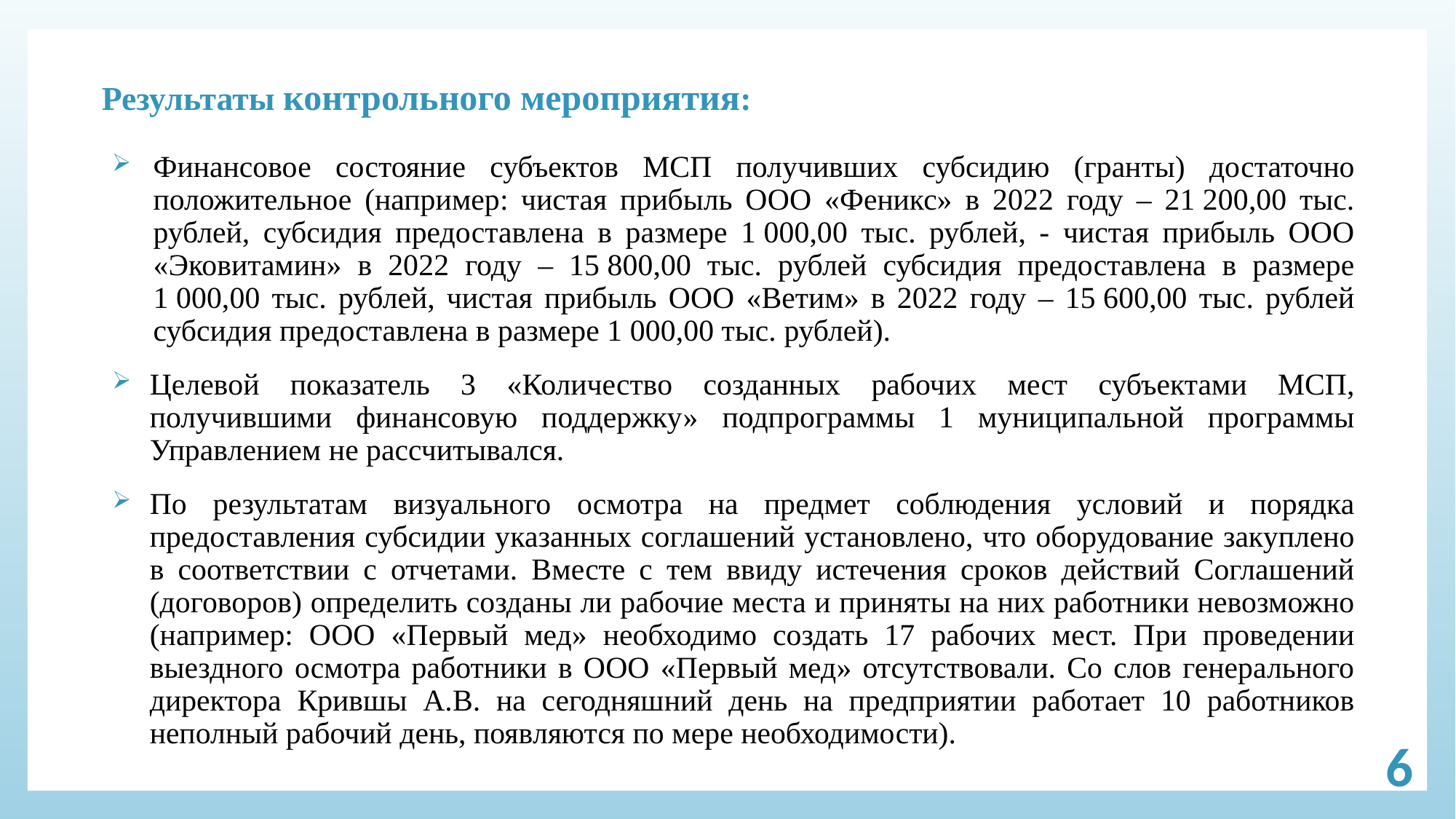

# Результаты контрольного мероприятия:
Финансовое состояние субъектов МСП получивших субсидию (гранты) достаточно положительное (например: чистая прибыль ООО «Феникс» в 2022 году – 21 200,00 тыс. рублей, субсидия предоставлена в размере 1 000,00 тыс. рублей, - чистая прибыль ООО «Эковитамин» в 2022 году – 15 800,00 тыс. рублей субсидия предоставлена в размере 1 000,00 тыс. рублей, чистая прибыль ООО «Ветим» в 2022 году – 15 600,00 тыс. рублей субсидия предоставлена в размере 1 000,00 тыс. рублей).
Целевой показатель 3 «Количество созданных рабочих мест субъектами МСП, получившими финансовую поддержку» подпрограммы 1 муниципальной программы Управлением не рассчитывался.
По результатам визуального осмотра на предмет соблюдения условий и порядка предоставления субсидии указанных соглашений установлено, что оборудование закуплено в соответствии с отчетами. Вместе с тем ввиду истечения сроков действий Соглашений (договоров) определить созданы ли рабочие места и приняты на них работники невозможно (например: ООО «Первый мед» необходимо создать 17 рабочих мест. При проведении выездного осмотра работники в ООО «Первый мед» отсутствовали. Со слов генерального директора Крившы А.В. на сегодняшний день на предприятии работает 10 работников неполный рабочий день, появляются по мере необходимости).

6